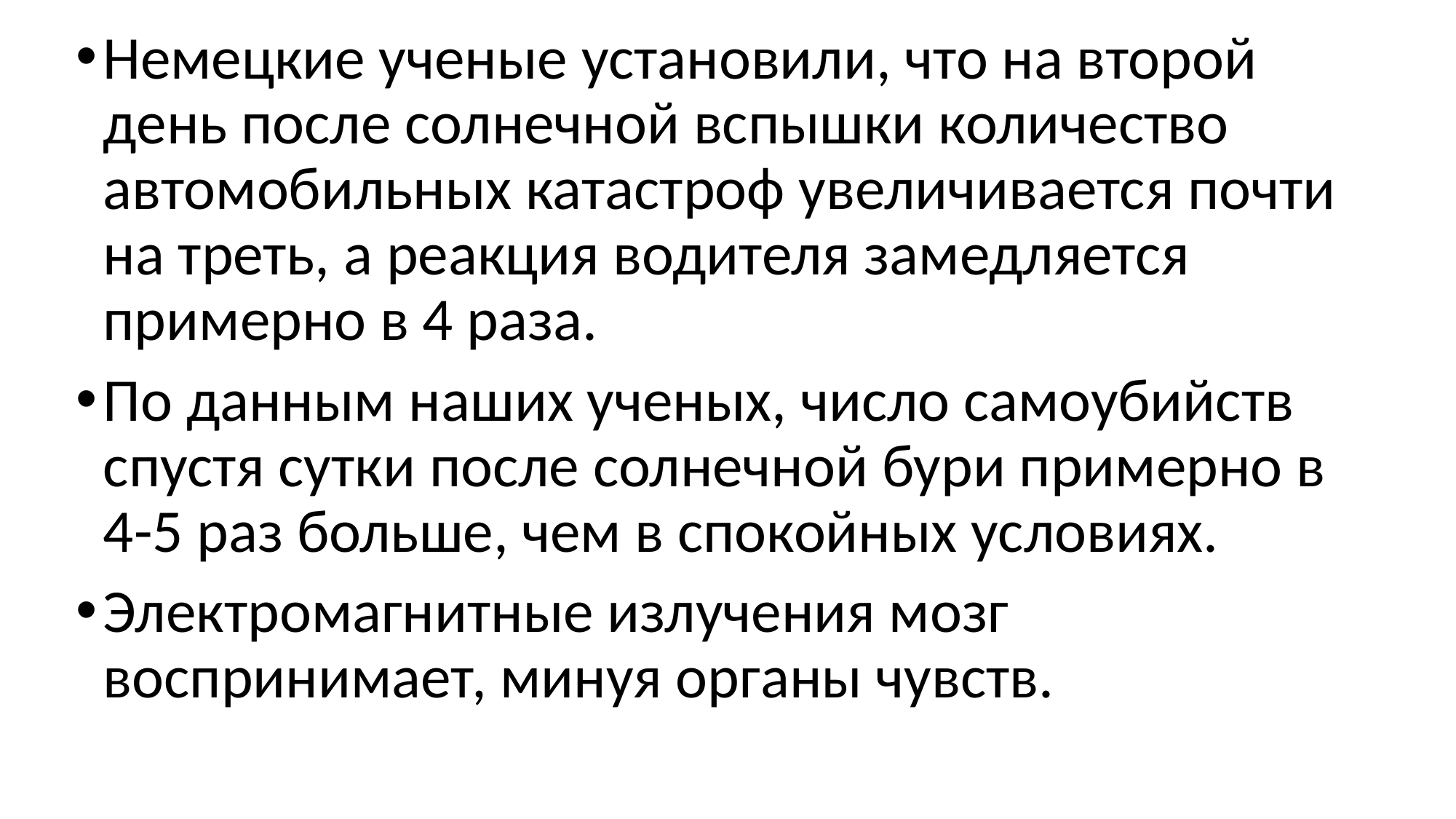

Немецкие ученые установили, что на второй день после солнечной вспышки количество автомобильных катастроф увеличивается почти на треть, а реакция водителя замедляется примерно в 4 раза.
По данным наших ученых, число самоубийств спустя сутки после солнечной бури примерно в 4-5 раз больше, чем в спокойных условиях.
Электромагнитные излучения мозг воспринимает, минуя органы чувств.

#